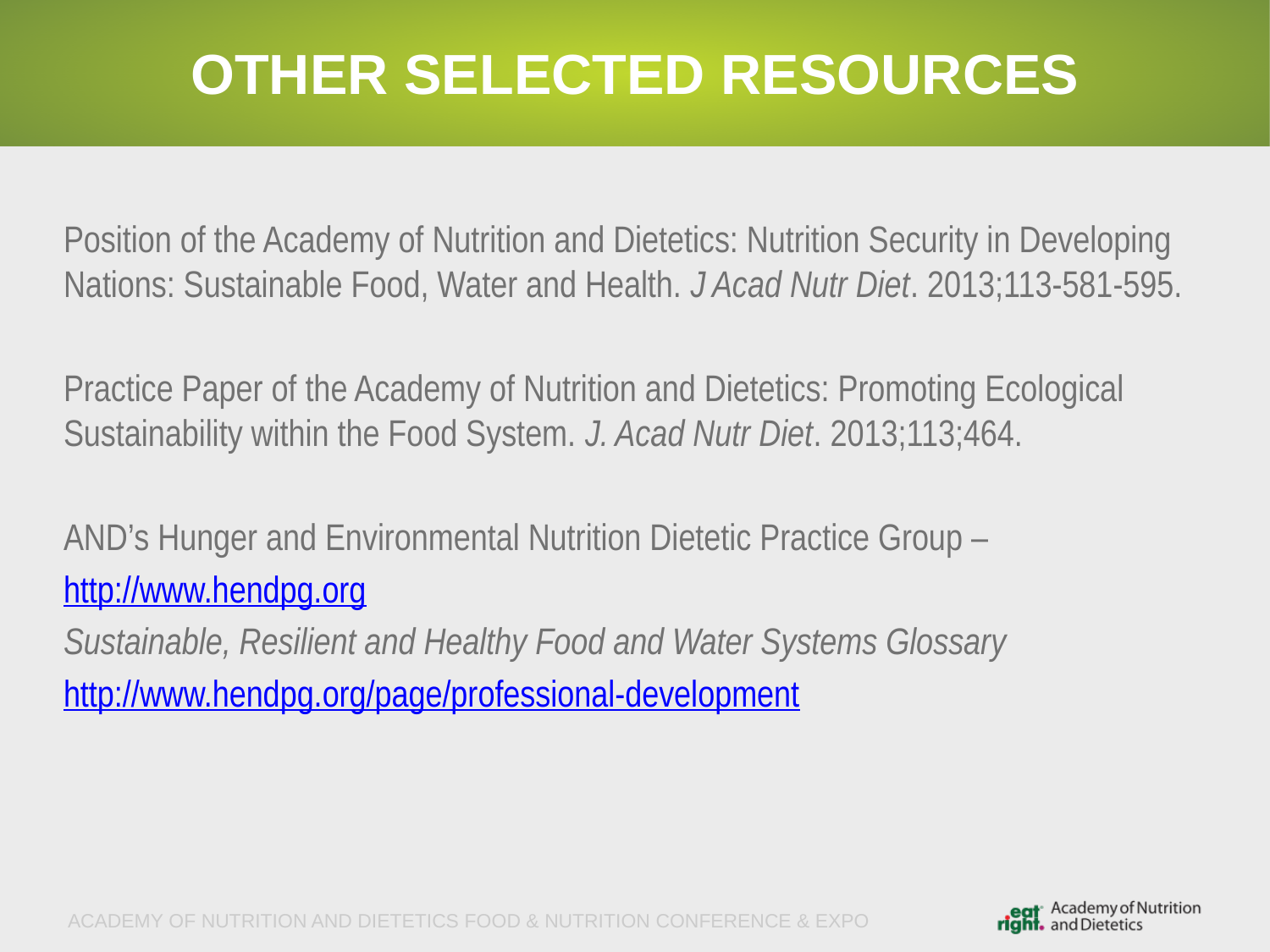

# OTHER SELECTED RESOURCES
Position of the Academy of Nutrition and Dietetics: Nutrition Security in Developing Nations: Sustainable Food, Water and Health. J Acad Nutr Diet. 2013;113-581-595.

Practice Paper of the Academy of Nutrition and Dietetics: Promoting Ecological Sustainability within the Food System. J. Acad Nutr Diet. 2013;113;464.

AND’s Hunger and Environmental Nutrition Dietetic Practice Group –
http://www.hendpg.org
Sustainable, Resilient and Healthy Food and Water Systems Glossary
http://www.hendpg.org/page/professional-development